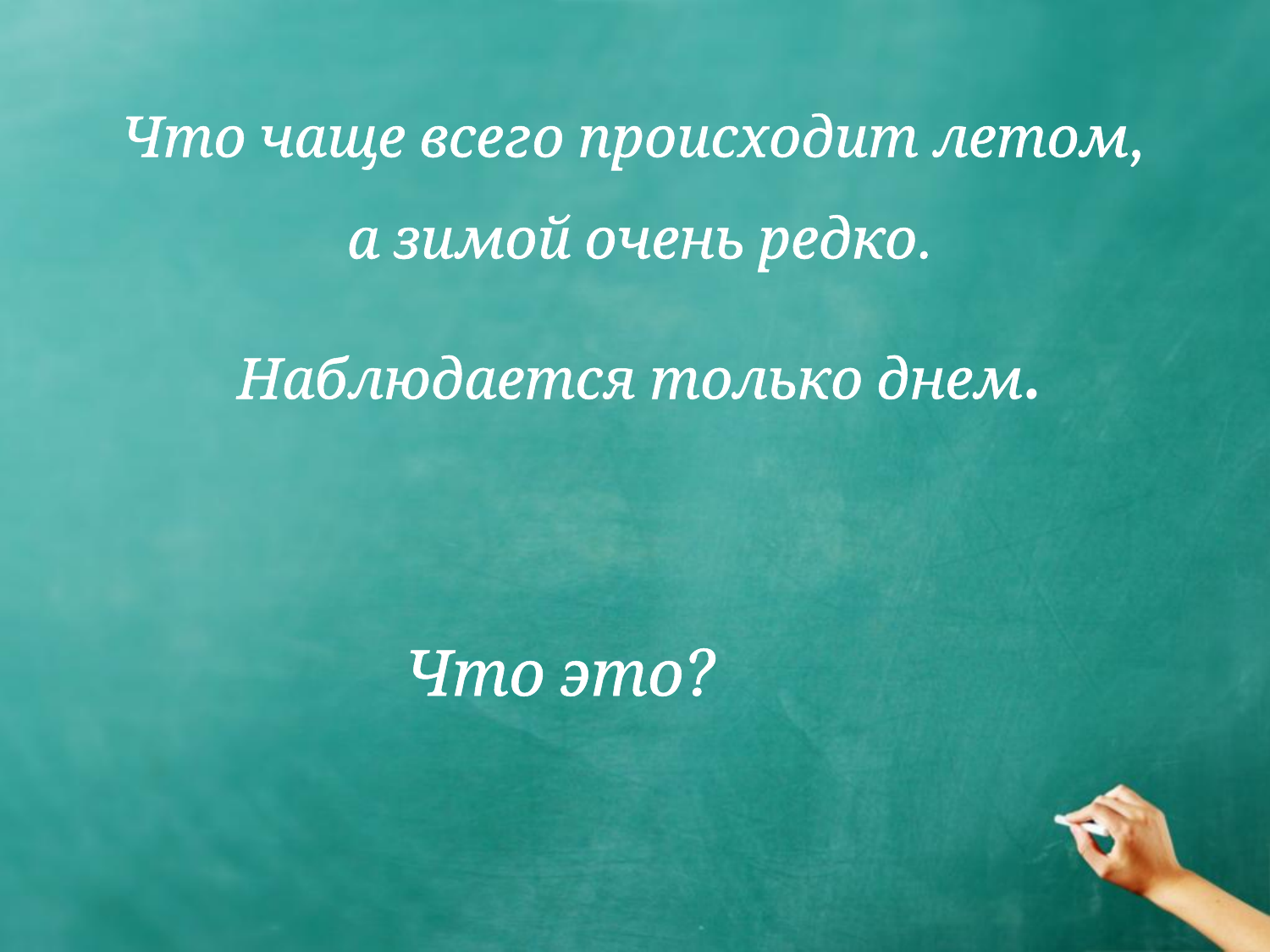

# Что чаще всего происходит летом, а зимой очень редко.
Наблюдается только днем.
Что это?